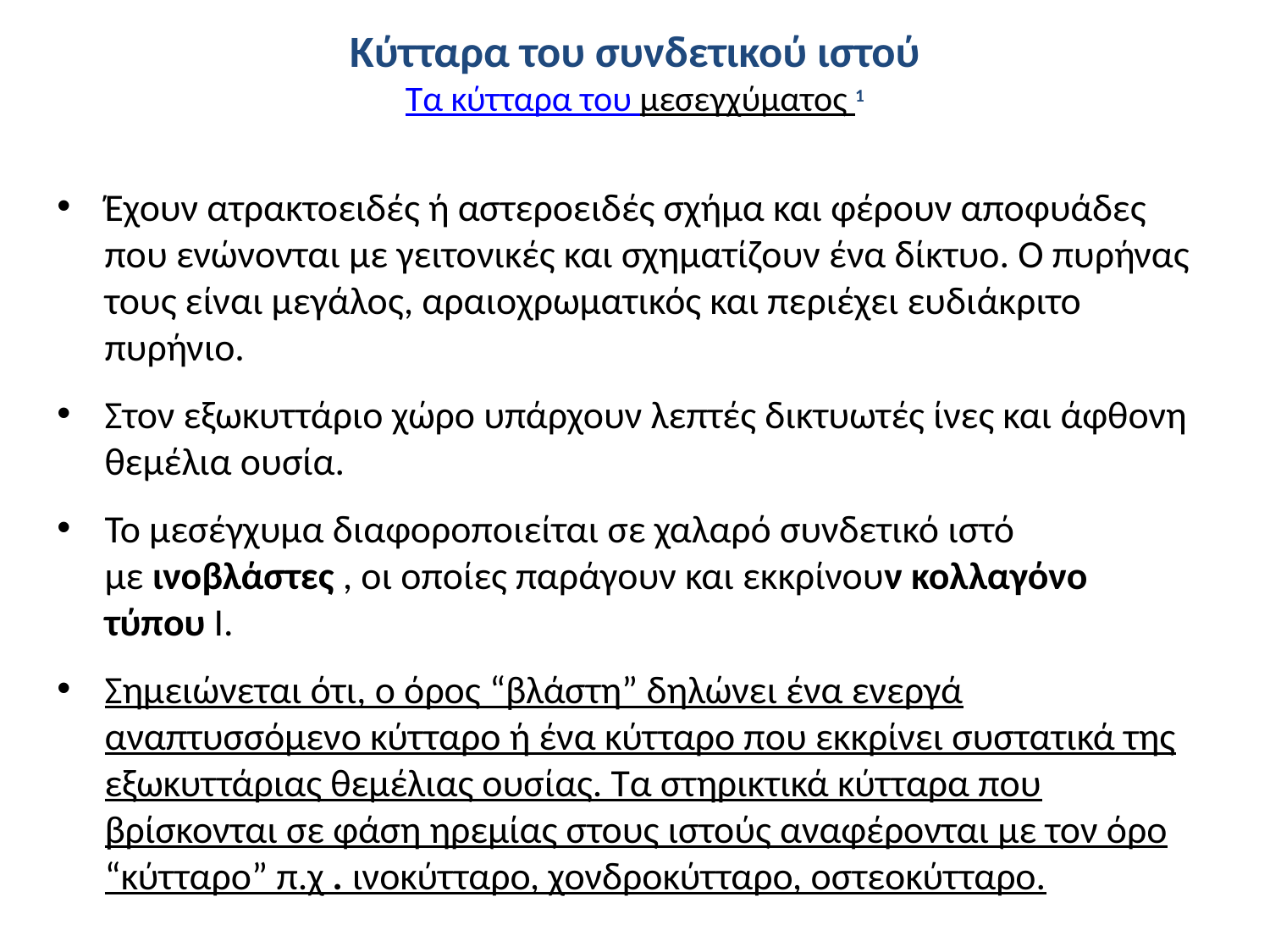

# Κύτταρα του συνδετικού ιστού Τα κύτταρα του μεσεγχύματος 1
Έχουν ατρακτοειδές ή αστεροειδές σχήμα και φέρουν αποφυάδες που ενώνονται με γειτονικές και σχηματίζουν ένα δίκτυο. Ο πυρήνας τους είναι μεγάλος, αραιοχρωματικός και περιέχει ευδιάκριτο πυρήνιο.
Στον εξωκυττάριο χώρο υπάρχουν λεπτές δικτυωτές ίνες και άφθονη θεμέλια ουσία.
Το μεσέγχυμα διαφοροποιείται σε χαλαρό συνδετικό ιστό με ινοβλάστες , οι οποίες παράγουν και εκκρίνουν κολλαγόνο τύπου Ι.
Σημειώνεται ότι, ο όρος “βλάστη” δηλώνει ένα ενεργά αναπτυσσόμενο κύτταρο ή ένα κύτταρο που εκκρίνει συστατικά της εξωκυττάριας θεμέλιας ουσίας. Τα στηρικτικά κύτταρα που βρίσκονται σε φάση ηρεμίας στους ιστούς αναφέρονται με τον όρο “κύτταρο” π.χ . ινοκύτταρο, χονδροκύτταρο, οστεοκύτταρο.